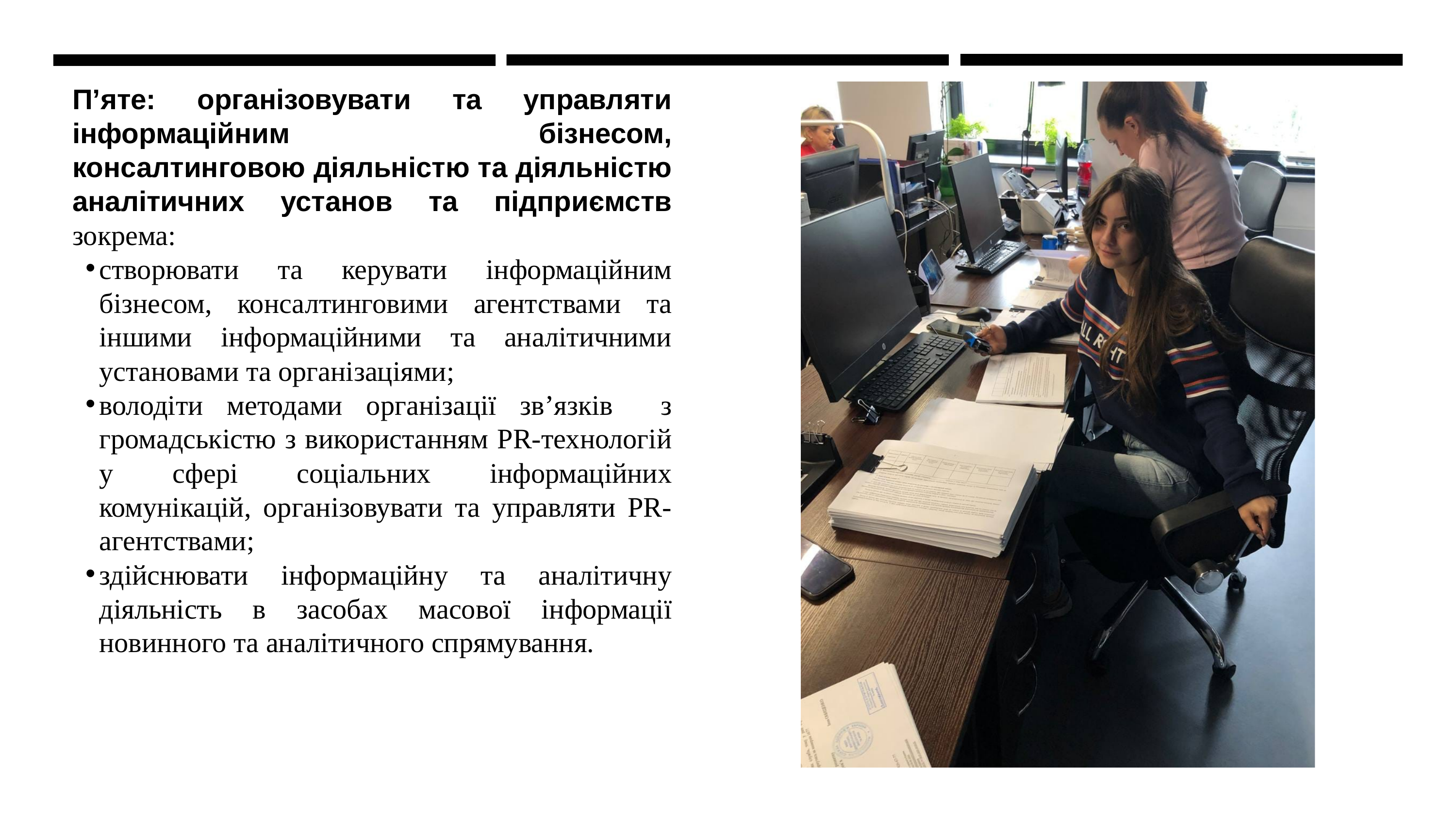

П’яте: організовувати та управляти інформаційним бізнесом, консалтинговою діяльністю та діяльністю аналітичних установ та підприємств зокрема:
створювати та керувати інформаційним бізнесом, консалтинговими агентствами та іншими інформаційними та аналітичними установами та організаціями;
володіти методами організації зв’язків  з громадськістю з використанням PR-технологій у сфері соціальних інформаційних комунікацій, організовувати та управляти PR-агентствами;
здійснювати інформаційну та аналітичну діяльність в засобах масової інформації новинного та аналітичного спрямування.